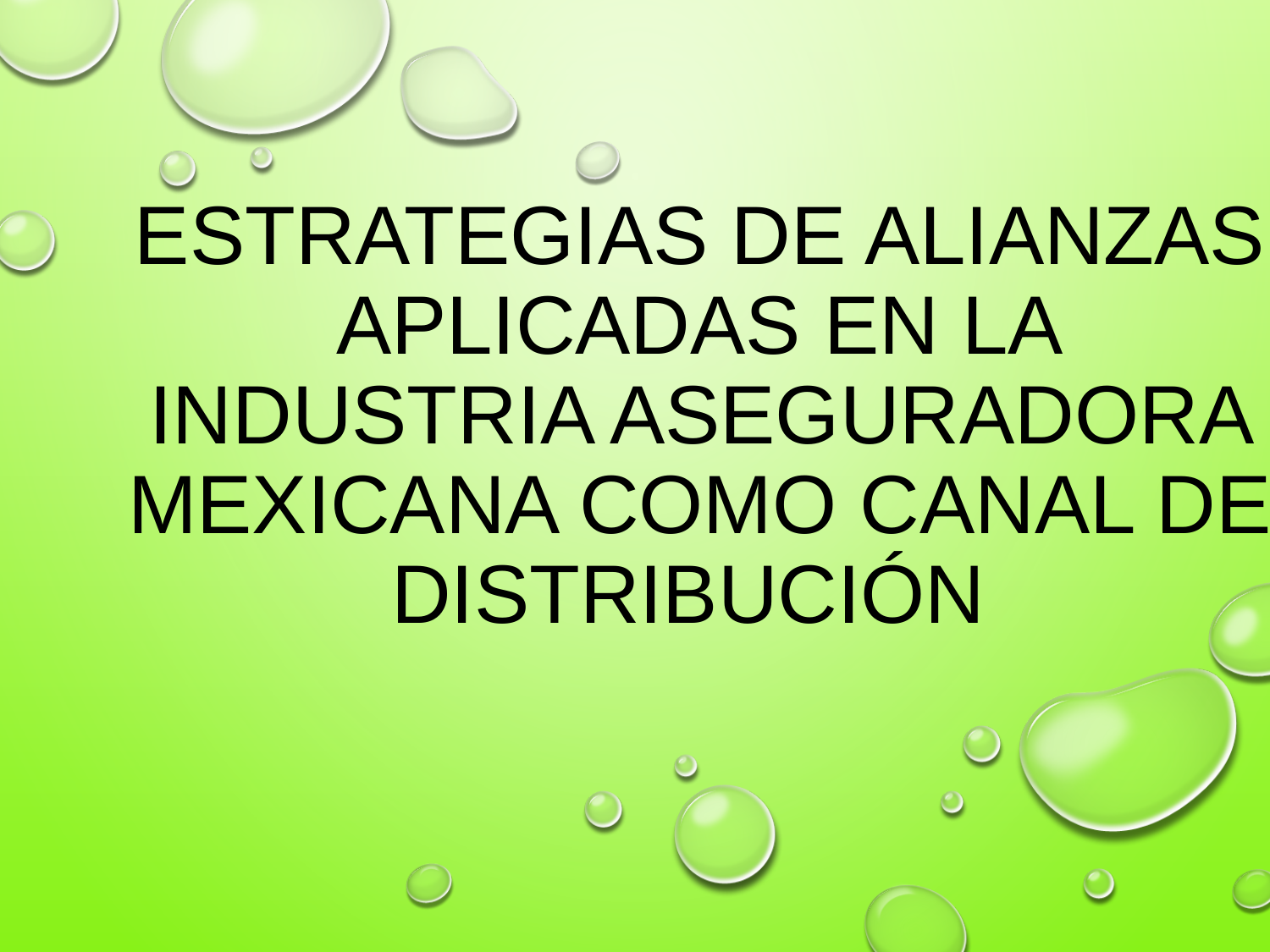

# ESTRATEGIAS DE ALIANZAS APLICADAS EN LA INDUSTRIA ASEGURADORA MEXICANA COMO CANAL DE DISTRIBUCIÓN